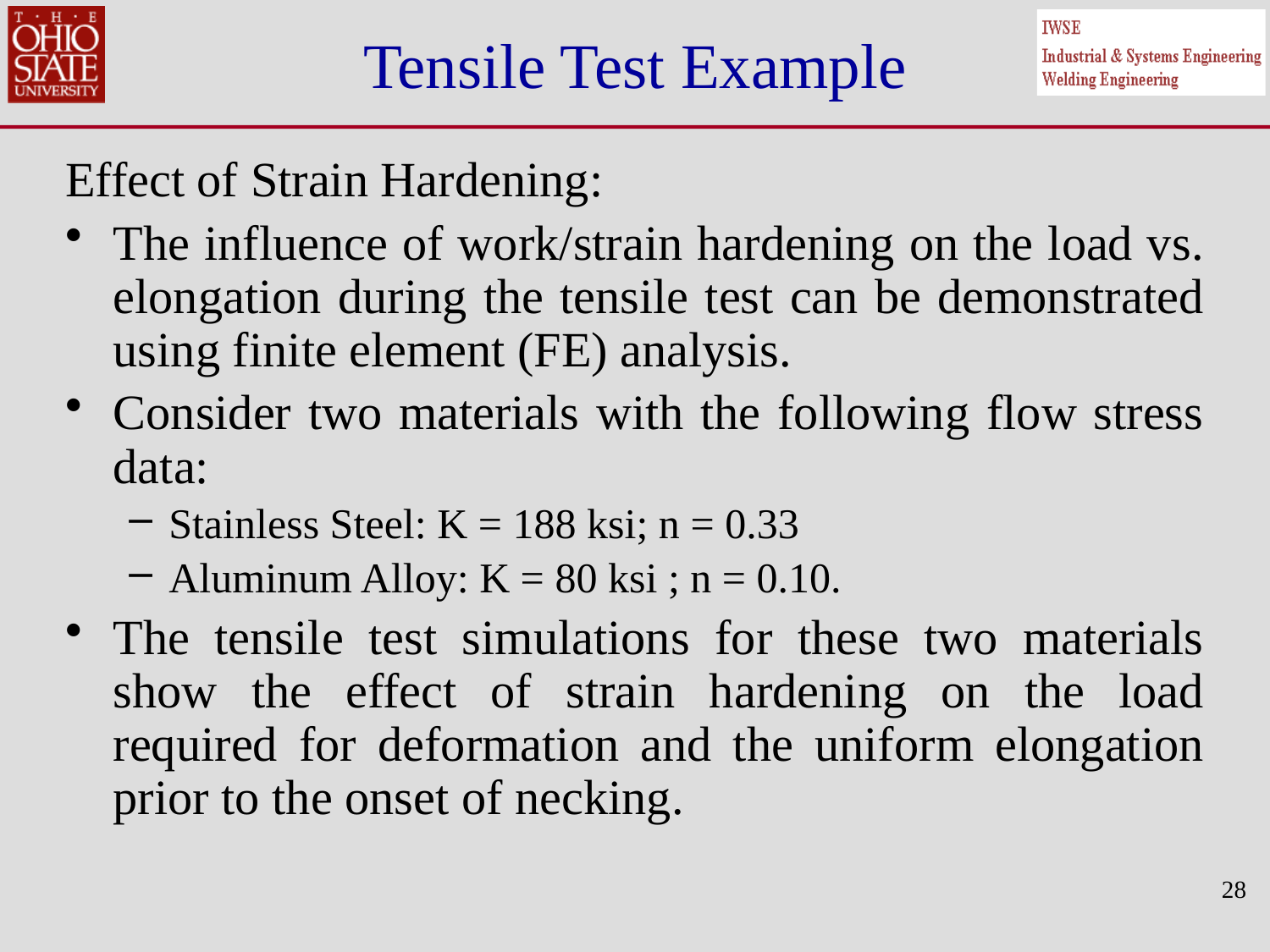

# Tensile Test Example
Effect of Strain Hardening:
The influence of work/strain hardening on the load vs. elongation during the tensile test can be demonstrated using finite element (FE) analysis.
Consider two materials with the following flow stress data:
Stainless Steel: K = 188 ksi; n = 0.33
Aluminum Alloy: K = 80 ksi ; n = 0.10.
The tensile test simulations for these two materials show the effect of strain hardening on the load required for deformation and the uniform elongation prior to the onset of necking.
28